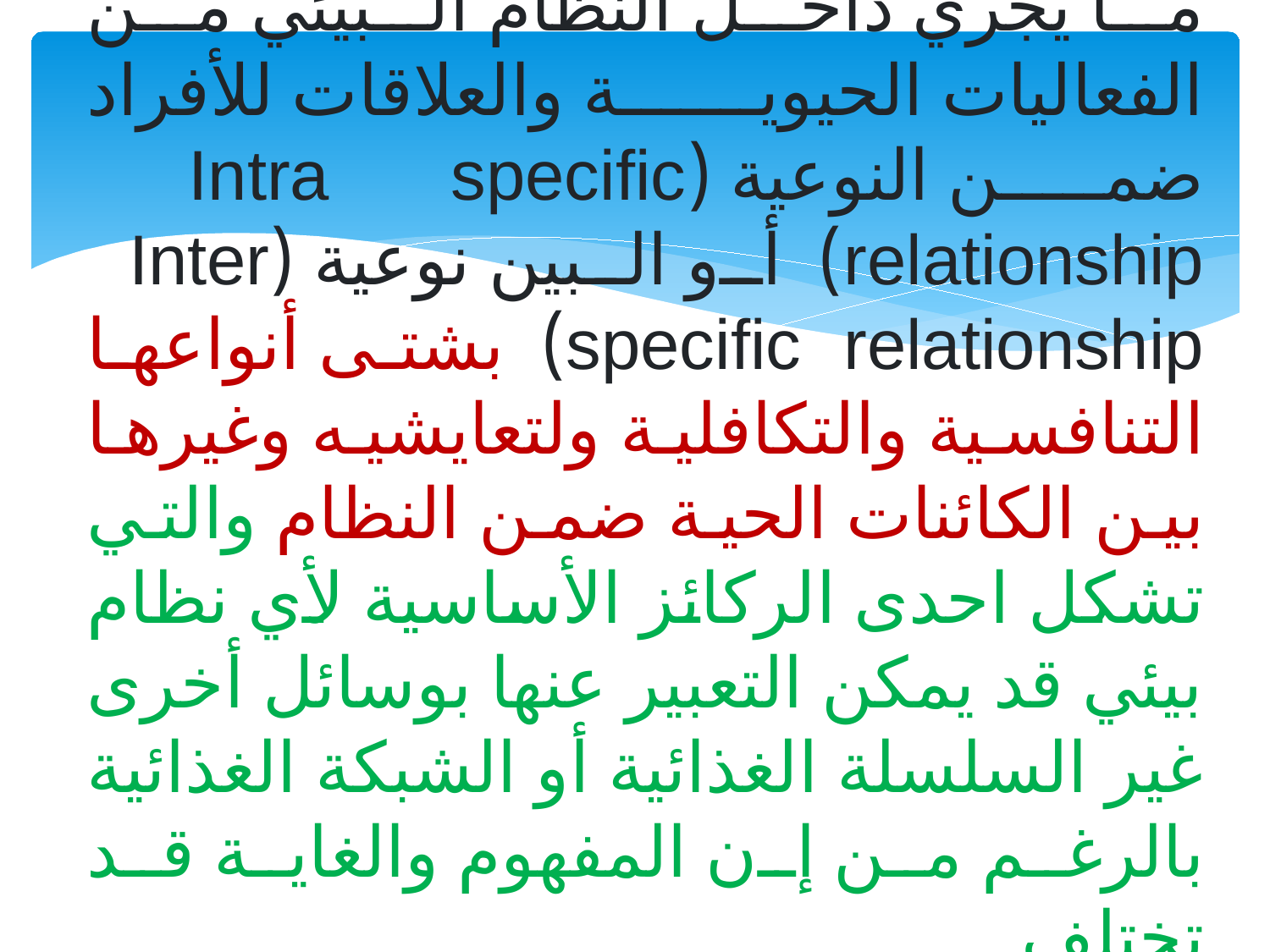

# ما يجري داخل النظام البيئي من الفعاليات الحيوية والعلاقات للأفراد ضمن النوعية (Intra specific relationship)  أو البين نوعية (Inter specific relationship)  بشتى أنواعها التنافسية والتكافلية ولتعايشيه وغيرها بين الكائنات الحية ضمن النظام والتي تشكل احدى الركائز الأساسية لأي نظام بيئي قد يمكن التعبير عنها بوسائل أخرى غير السلسلة الغذائية أو الشبكة الغذائية بالرغم من إن المفهوم والغاية قد تختلف.